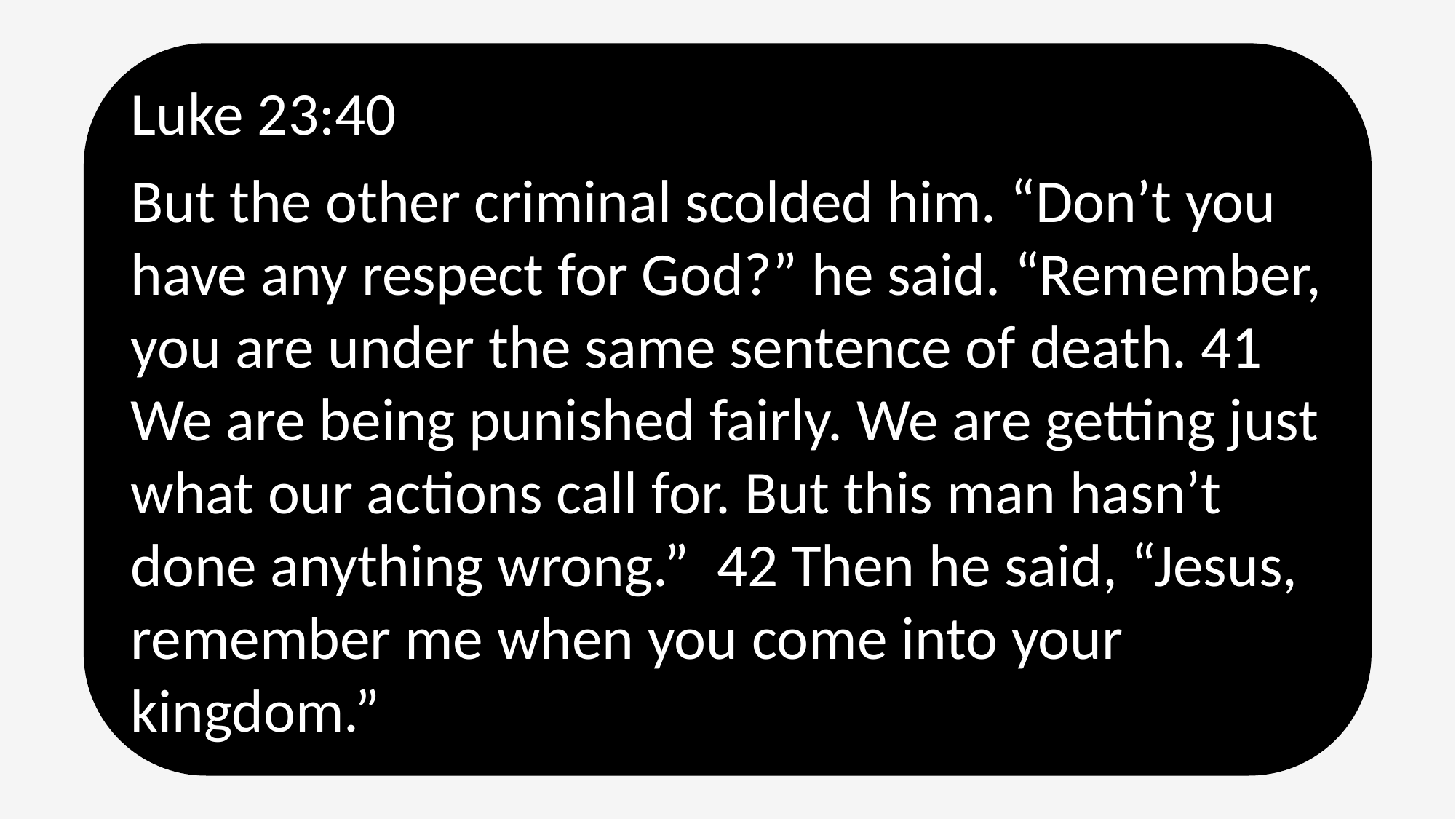

Luke 23:40

But the other criminal scolded him. “Don’t you have any respect for God?” he said. “Remember, you are under the same sentence of death. 41 We are being punished fairly. We are getting just what our actions call for. But this man hasn’t done anything wrong.”  42 Then he said, “Jesus, remember me when you come into your kingdom.”